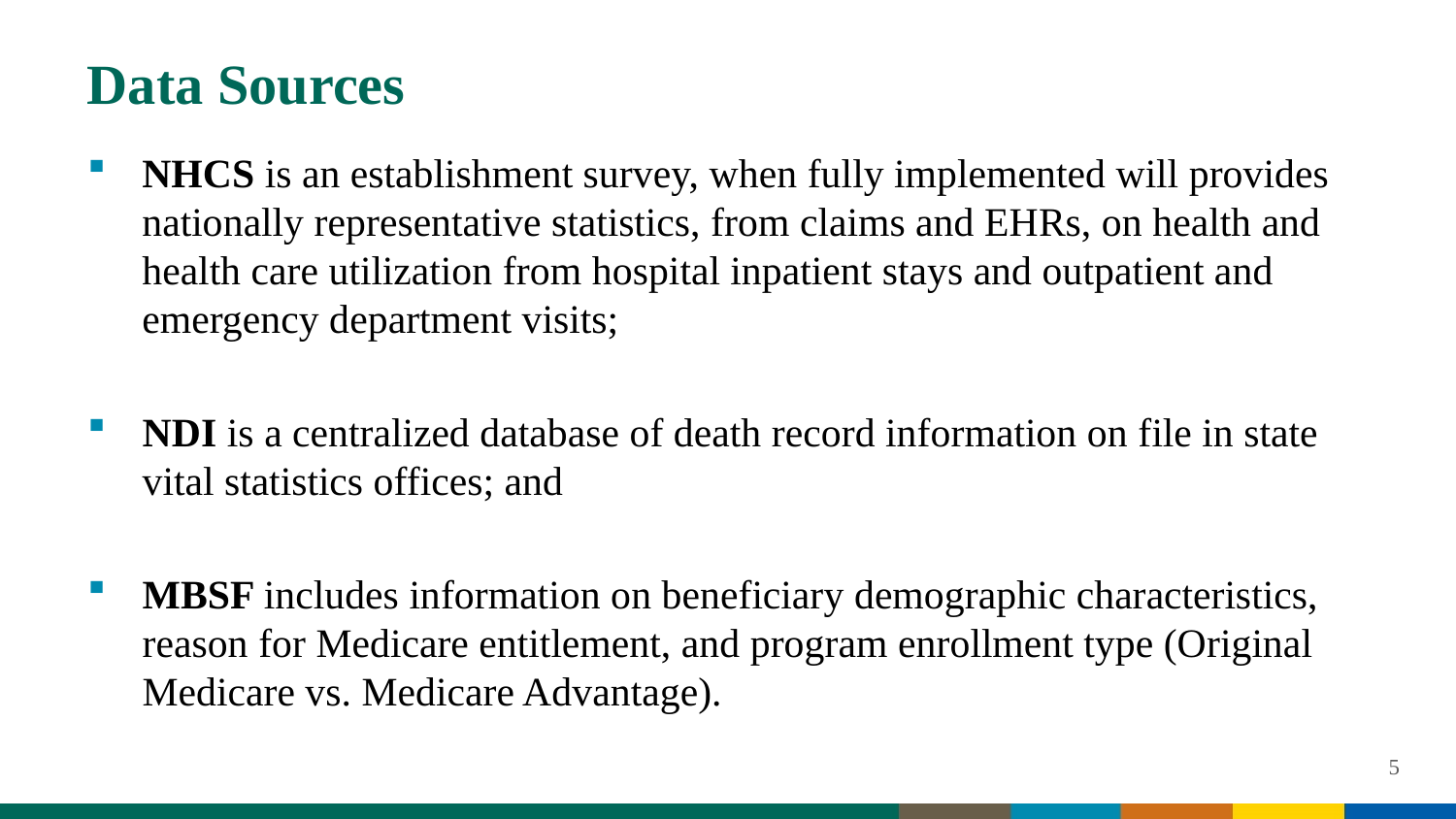

# Data Sources
NHCS is an establishment survey, when fully implemented will provides nationally representative statistics, from claims and EHRs, on health and health care utilization from hospital inpatient stays and outpatient and emergency department visits;

NDI is a centralized database of death record information on file in state vital statistics offices; and

MBSF includes information on beneficiary demographic characteristics, reason for Medicare entitlement, and program enrollment type (Original Medicare vs. Medicare Advantage).